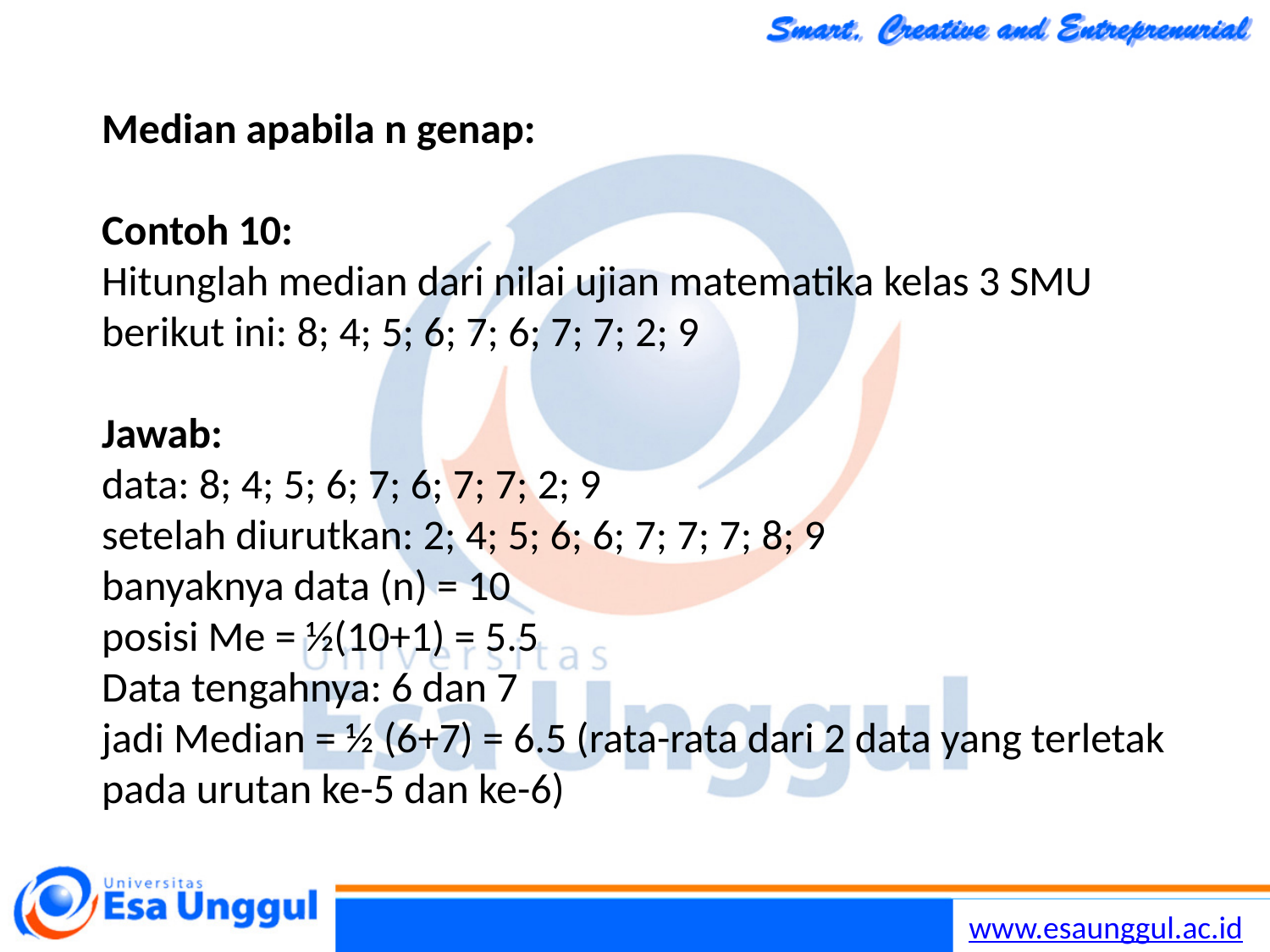

Median apabila n genap:

Contoh 10:
Hitunglah median dari nilai ujian matematika kelas 3 SMU berikut ini: 8; 4; 5; 6; 7; 6; 7; 7; 2; 9

Jawab:
data: 8; 4; 5; 6; 7; 6; 7; 7; 2; 9
setelah diurutkan: 2; 4; 5; 6; 6; 7; 7; 7; 8; 9
banyaknya data (n) = 10
posisi Me = ½(10+1) = 5.5
Data tengahnya: 6 dan 7
jadi Median = ½ (6+7) = 6.5 (rata-rata dari 2 data yang terletak pada urutan ke-5 dan ke-6)